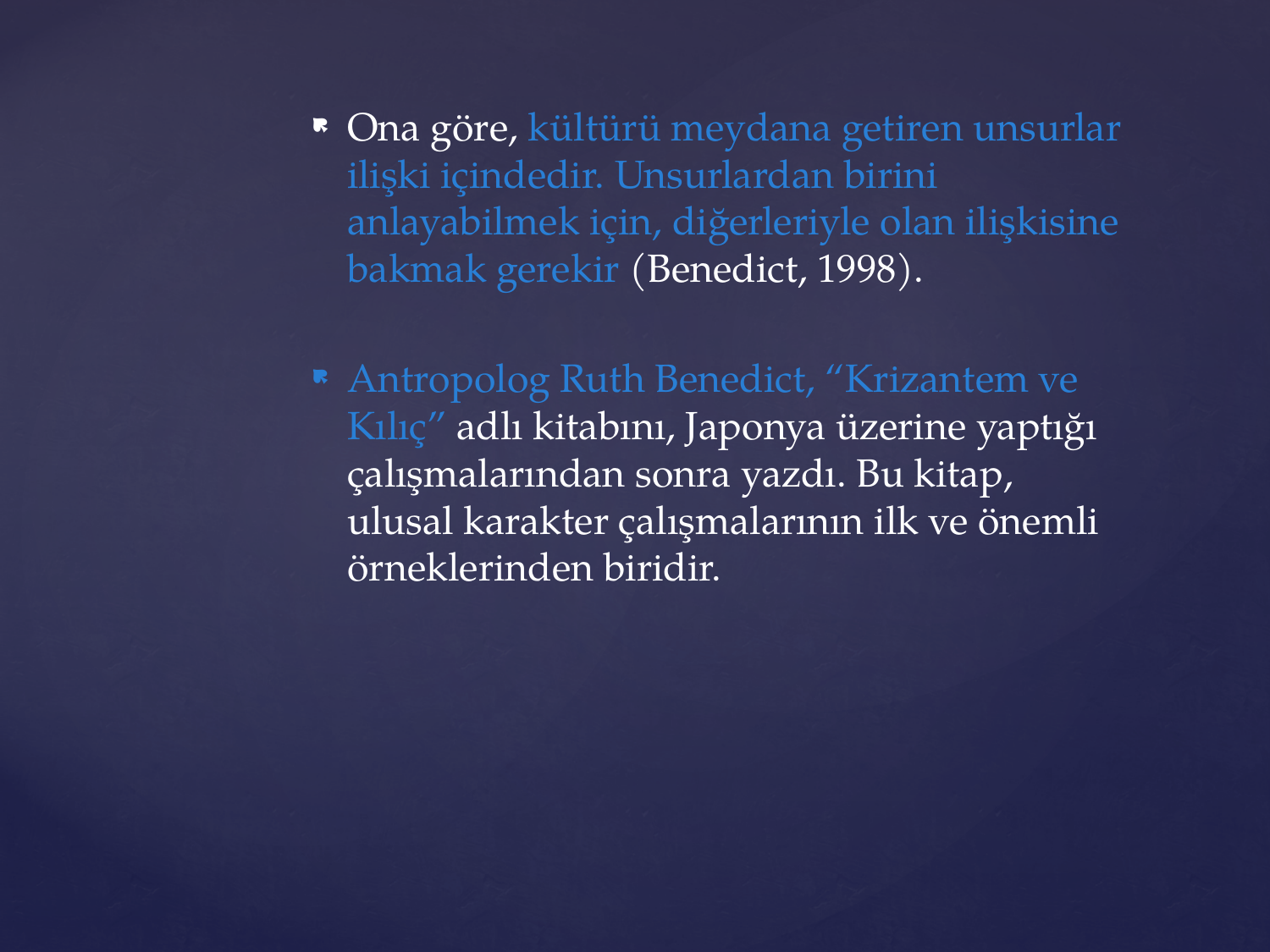

Ona göre, kültürü meydana getiren unsurlar ilişki içindedir. Unsurlardan birini anlayabilmek için, diğerleriyle olan ilişkisine bakmak gerekir (Benedict, 1998).

Antropolog Ruth Benedict, “Krizantem ve Kılıç” adlı kitabını, Japonya üzerine yaptığı çalışmalarından sonra yazdı. Bu kitap, ulusal karakter çalışmalarının ilk ve önemli örneklerinden biridir.

#